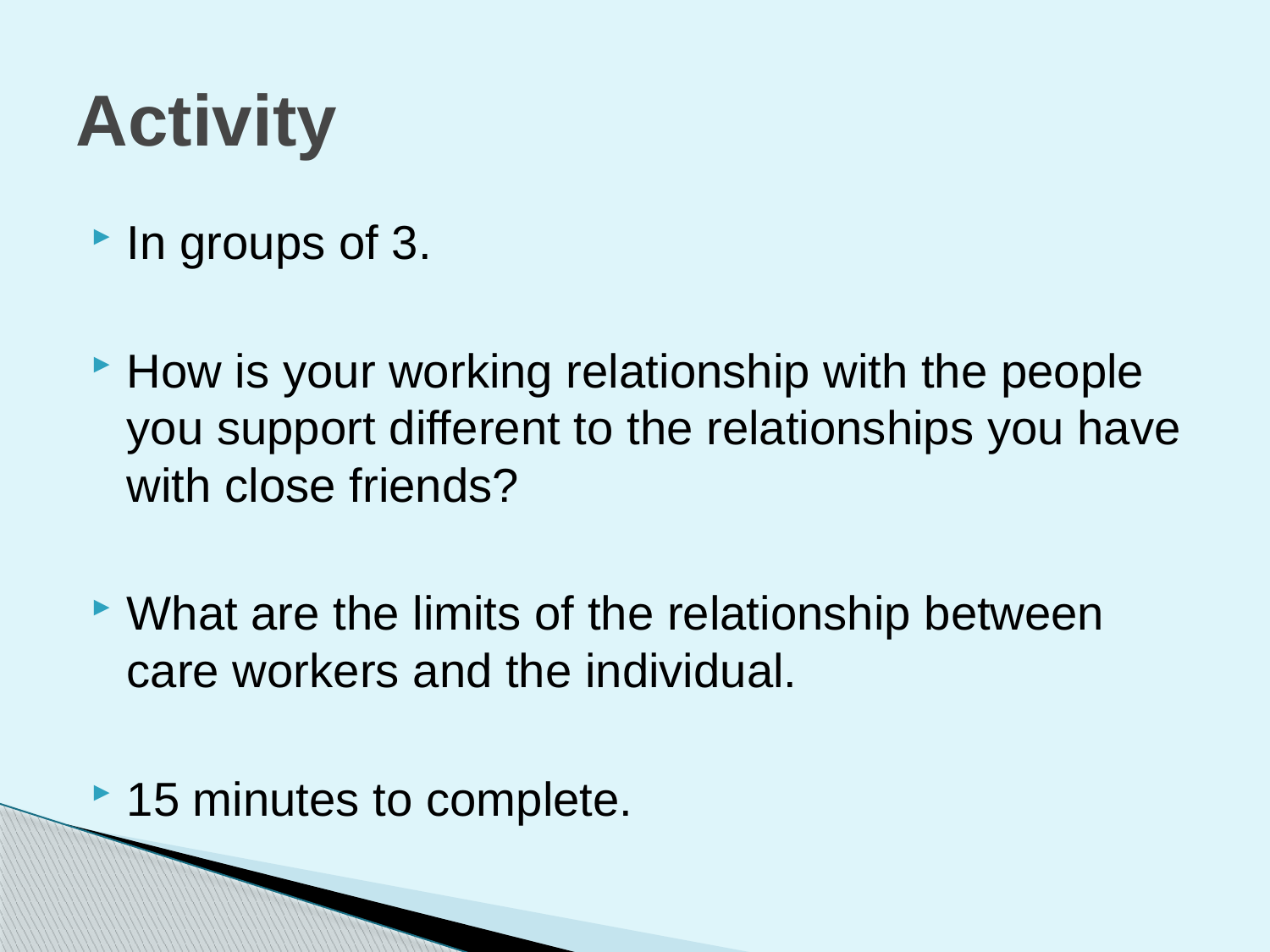

# Activity
In groups of 3.

How is your working relationship with the people you support different to the relationships you have with close friends?

What are the limits of the relationship between care workers and the individual.

15 minutes to complete.